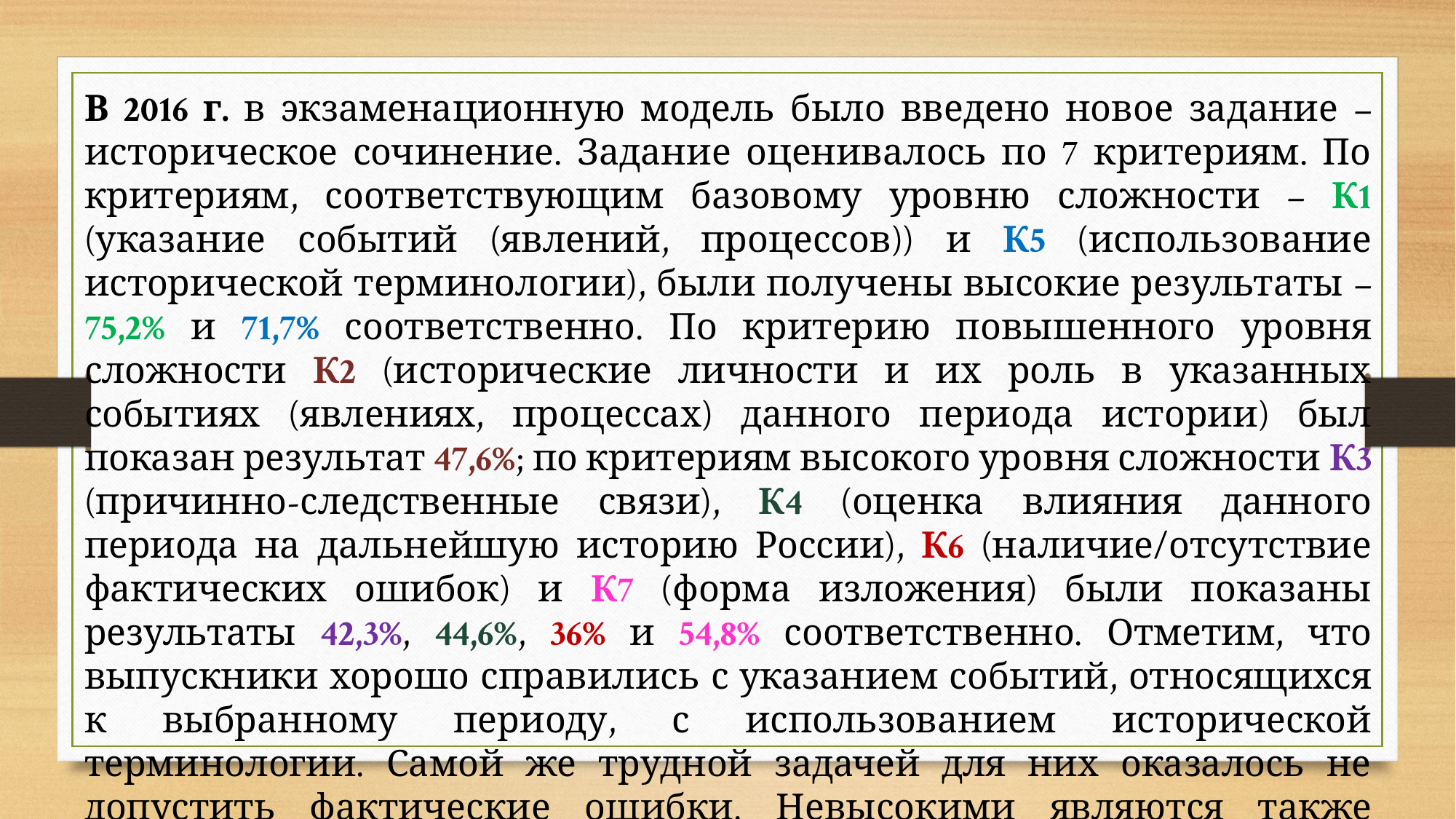

В 2016 г. в экзаменационную модель было введено новое задание – историческое сочинение. Задание оценивалось по 7 критериям. По критериям, соответствующим базовому уровню сложности – К1 (указание событий (явлений, процессов)) и К5 (использование исторической терминологии), были получены высокие результаты – 75,2% и 71,7% соответственно. По критерию повышенного уровня сложности К2 (исторические личности и их роль в указанных событиях (явлениях, процессах) данного периода истории) был показан результат 47,6%; по критериям высокого уровня сложности К3 (причинно-следственные связи), К4 (оценка влияния данного периода на дальнейшую историю России), К6 (наличие/отсутствие фактических ошибок) и К7 (форма изложения) были показаны результаты 42,3%, 44,6%, 36% и 54,8% соответственно. Отметим, что выпускники хорошо справились с указанием событий, относящихся к выбранному периоду, с использованием исторической терминологии. Самой же трудной задачей для них оказалось не допустить фактические ошибки. Невысокими являются также результаты выполнения задания по критериям К3 и К4.